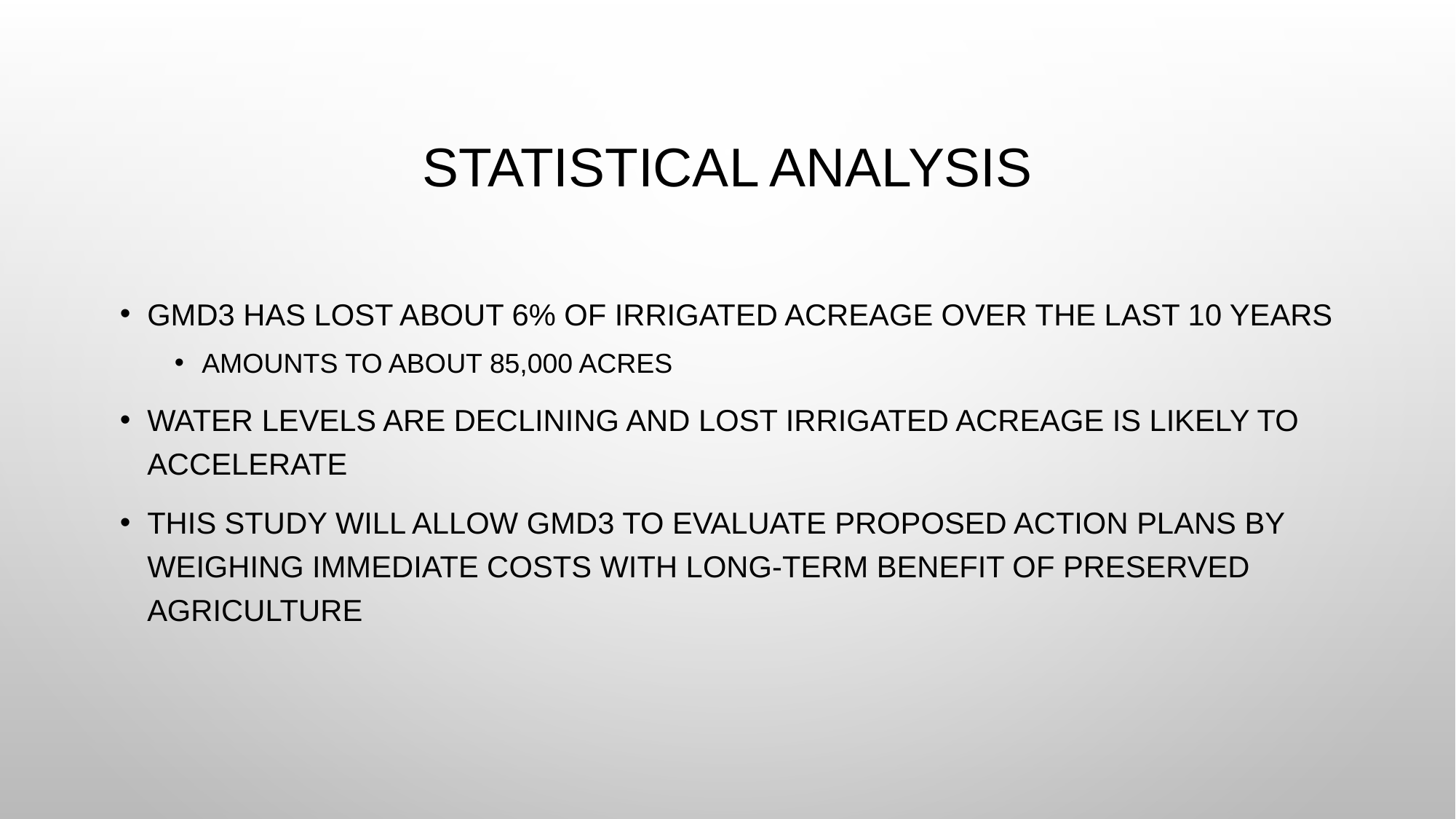

# Statistical Analysis
GMD3 has lost about 6% of Irrigated acreage over the last 10 years
Amounts to about 85,000 acres
Water levels are declining and lost irrigated acreage is likely to accelerate
This study will allow GMD3 to evaluate proposed action plans by weighing immediate costs with long-term benefit of preserved agriculture